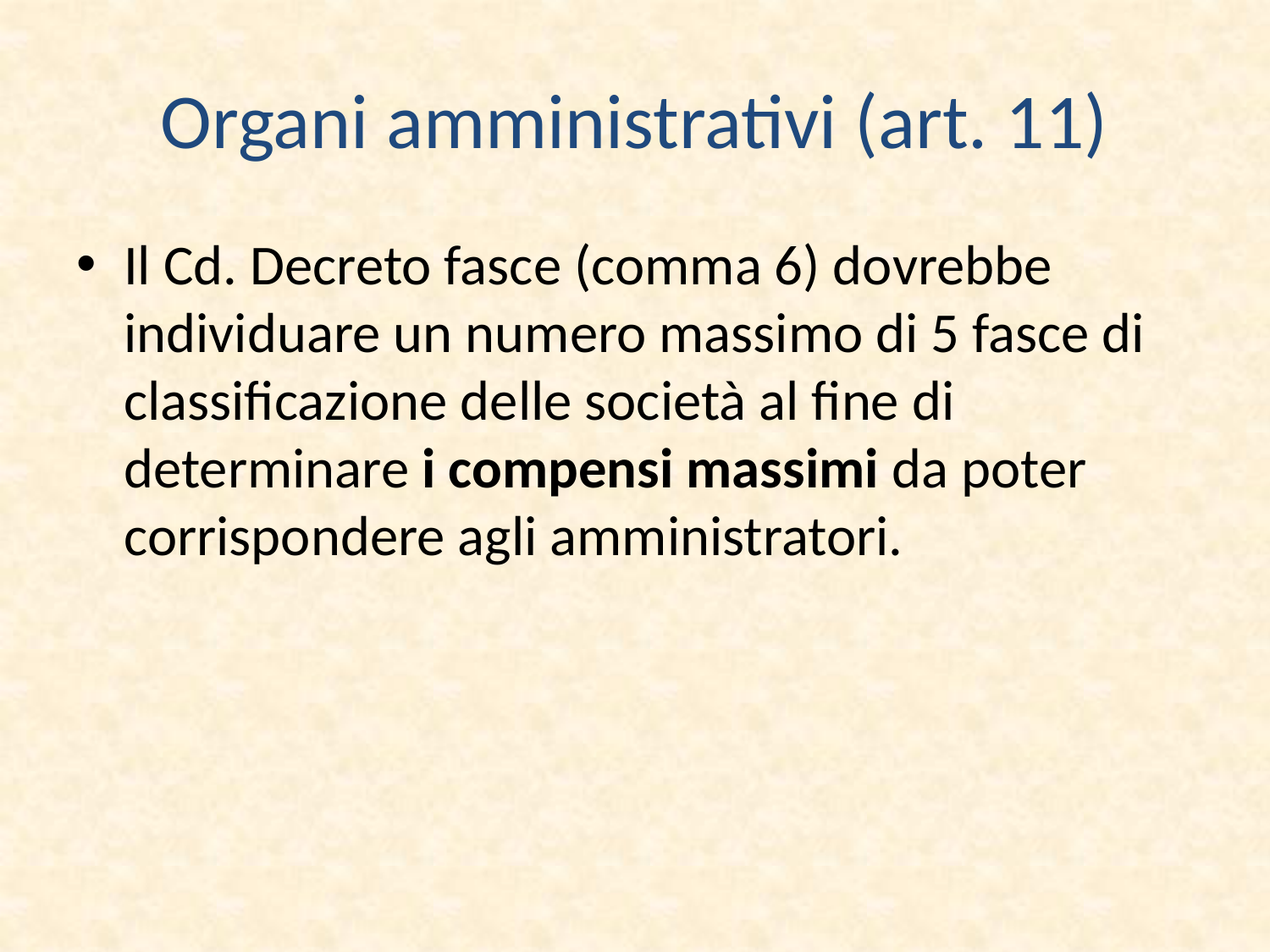

# Organi amministrativi (art. 11)
Il Cd. Decreto fasce (comma 6) dovrebbe individuare un numero massimo di 5 fasce di classificazione delle società al fine di determinare i compensi massimi da poter corrispondere agli amministratori.